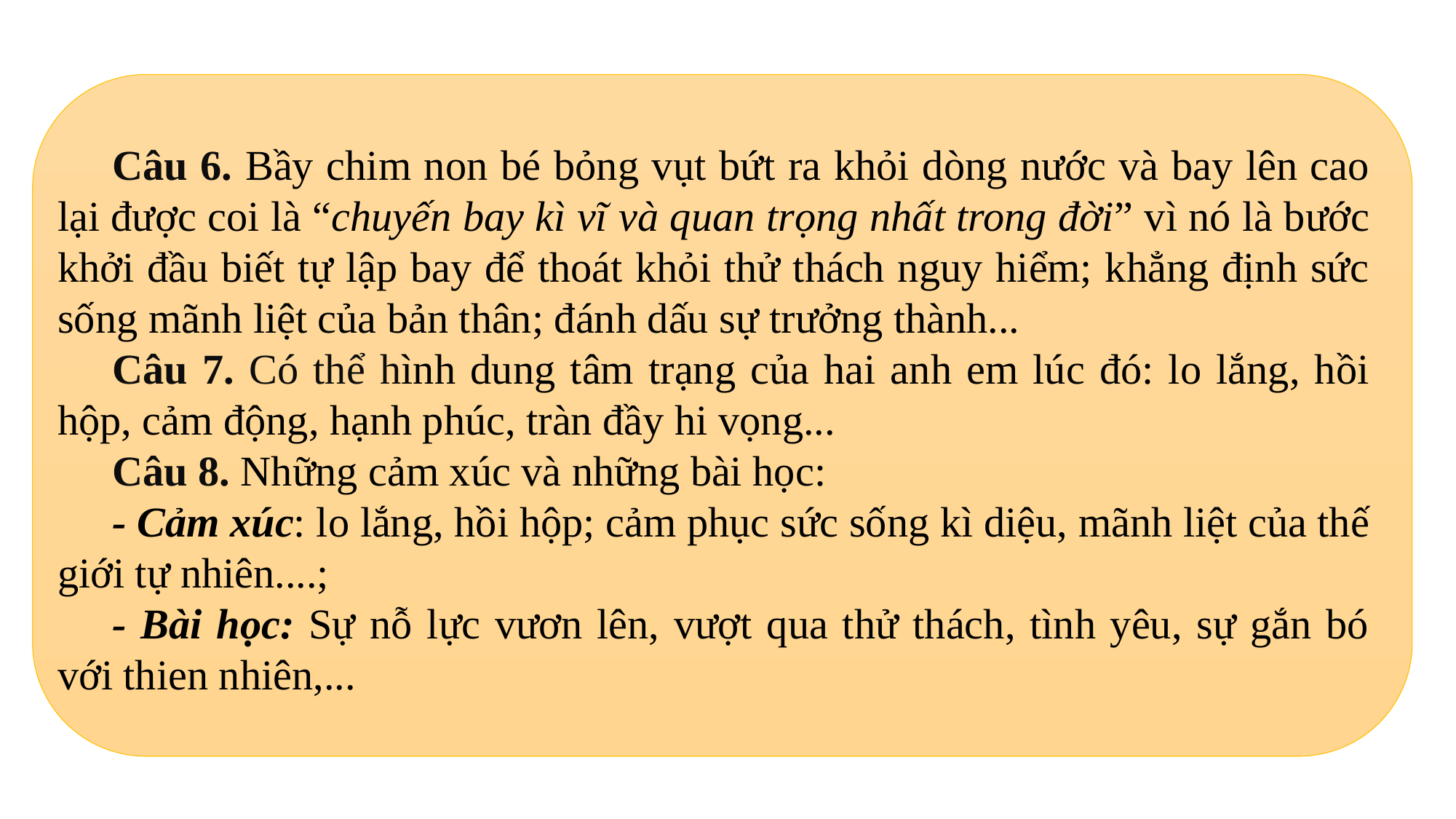

Câu 6. Bầy chim non bé bỏng vụt bứt ra khỏi dòng nước và bay lên cao lại được coi là “chuyến bay kì vĩ và quan trọng nhất trong đời” vì nó là bước khởi đầu biết tự lập bay để thoát khỏi thử thách nguy hiểm; khẳng định sức sống mãnh liệt của bản thân; đánh dấu sự trưởng thành...
Câu 7. Có thể hình dung tâm trạng của hai anh em lúc đó: lo lắng, hồi hộp, cảm động, hạnh phúc, tràn đầy hi vọng...
Câu 8. Những cảm xúc và những bài học:
- Cảm xúc: lo lắng, hồi hộp; cảm phục sức sống kì diệu, mãnh liệt của thế giới tự nhiên....;
- Bài học: Sự nỗ lực vươn lên, vượt qua thử thách, tình yêu, sự gắn bó với thien nhiên,...